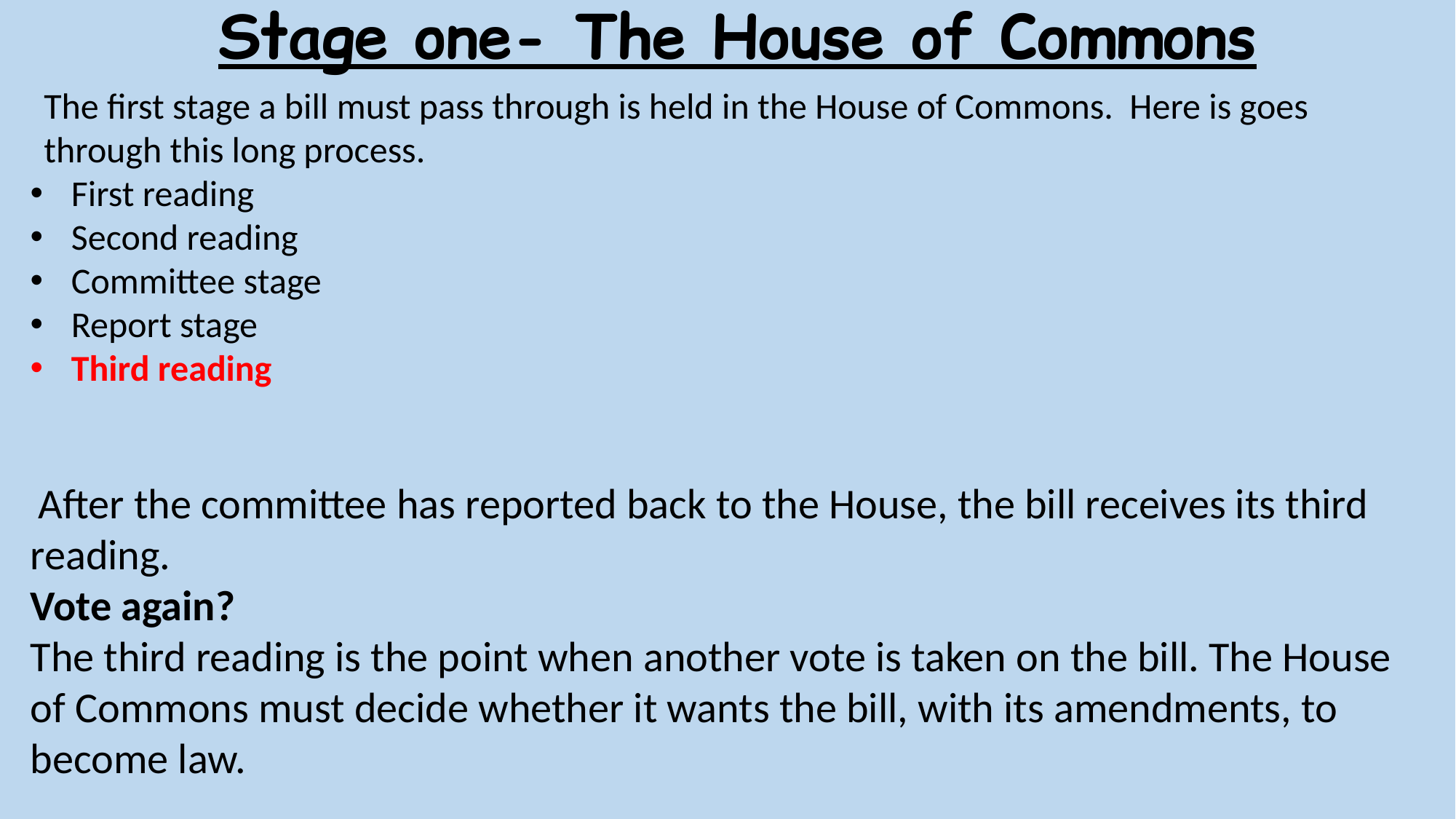

Stage one- The House of Commons
The first stage a bill must pass through is held in the House of Commons.  Here is goes through this long process.
First reading
Second reading
Committee stage
Report stage
Third reading

 After the committee has reported back to the House, the bill receives its third reading.
Vote again?
The third reading is the point when another vote is taken on the bill. The House of Commons must decide whether it wants the bill, with its amendments, to become law.